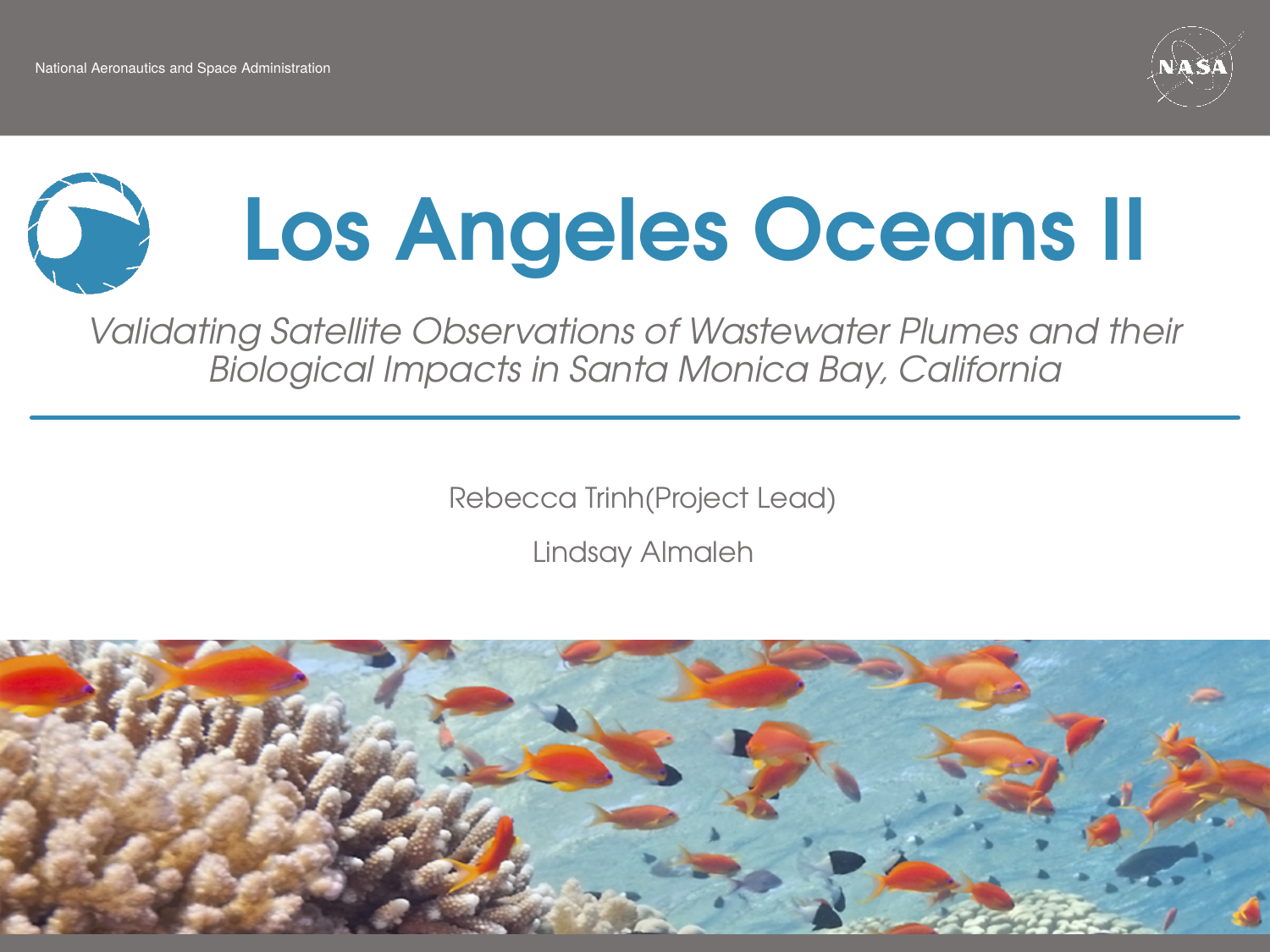

Los Angeles Oceans II
Validating Satellite Observations of Wastewater Plumes and their Biological Impacts in Santa Monica Bay, California

Rebecca Trinh(Project Lead)
Lindsay Almaleh